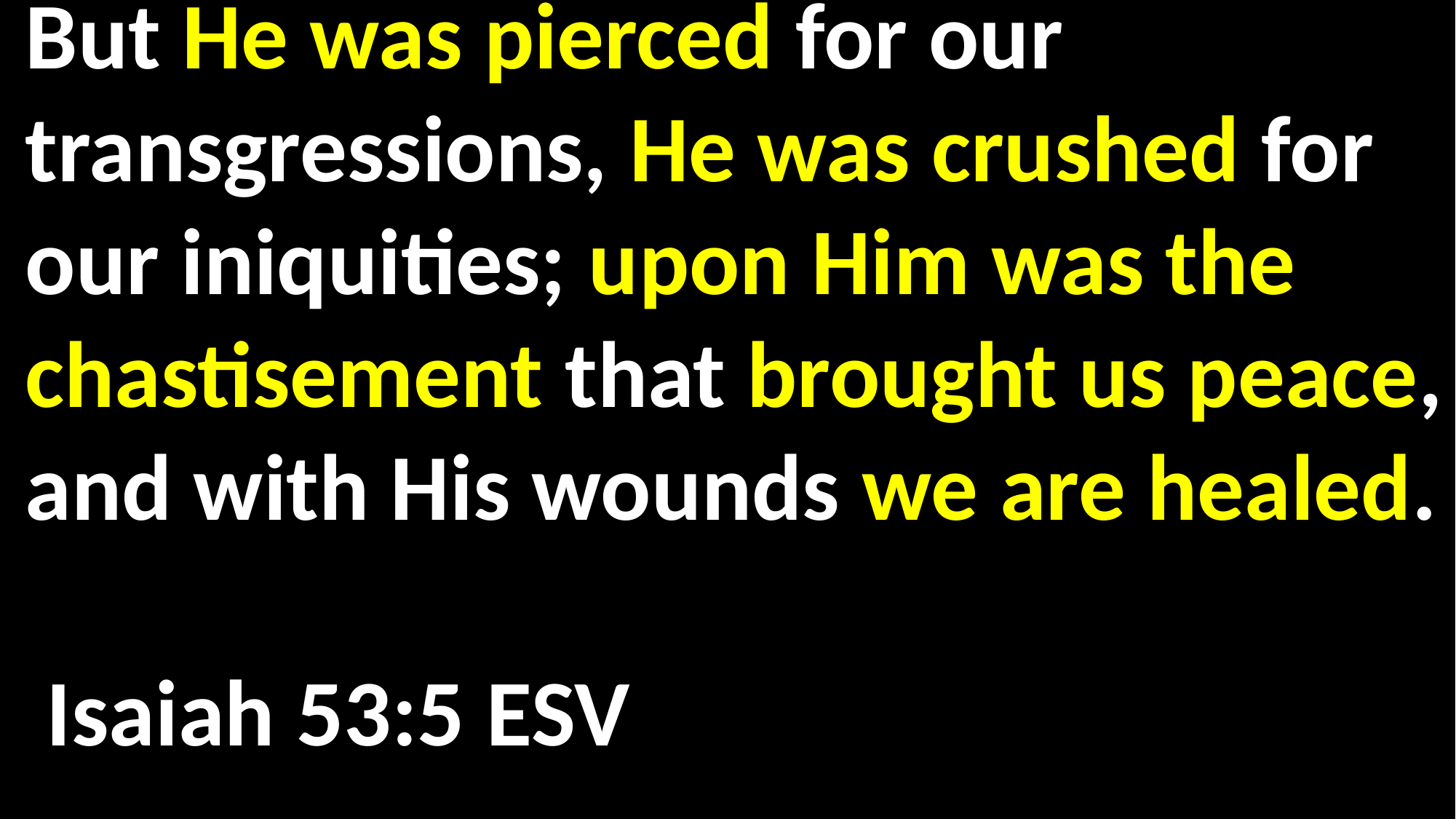

But He was pierced for our transgressions, He was crushed for our iniquities; upon Him was the chastisement that brought us peace, and with His wounds we are healed.														  Isaiah 53:5 ESV